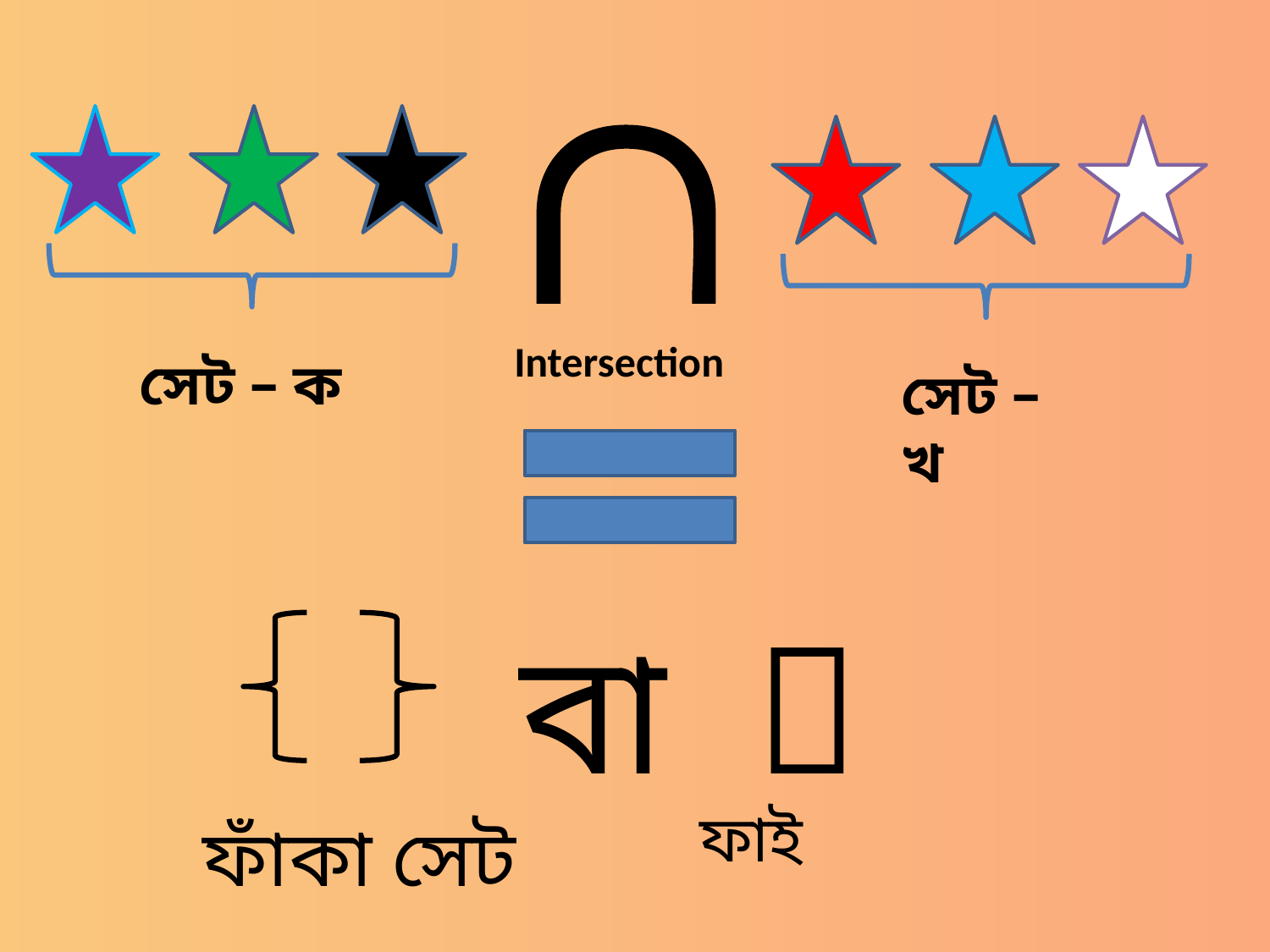

∩

Intersection
সেট – ক
সেট – খ

বা  ϕ

ফাই
ফাঁকা সেট